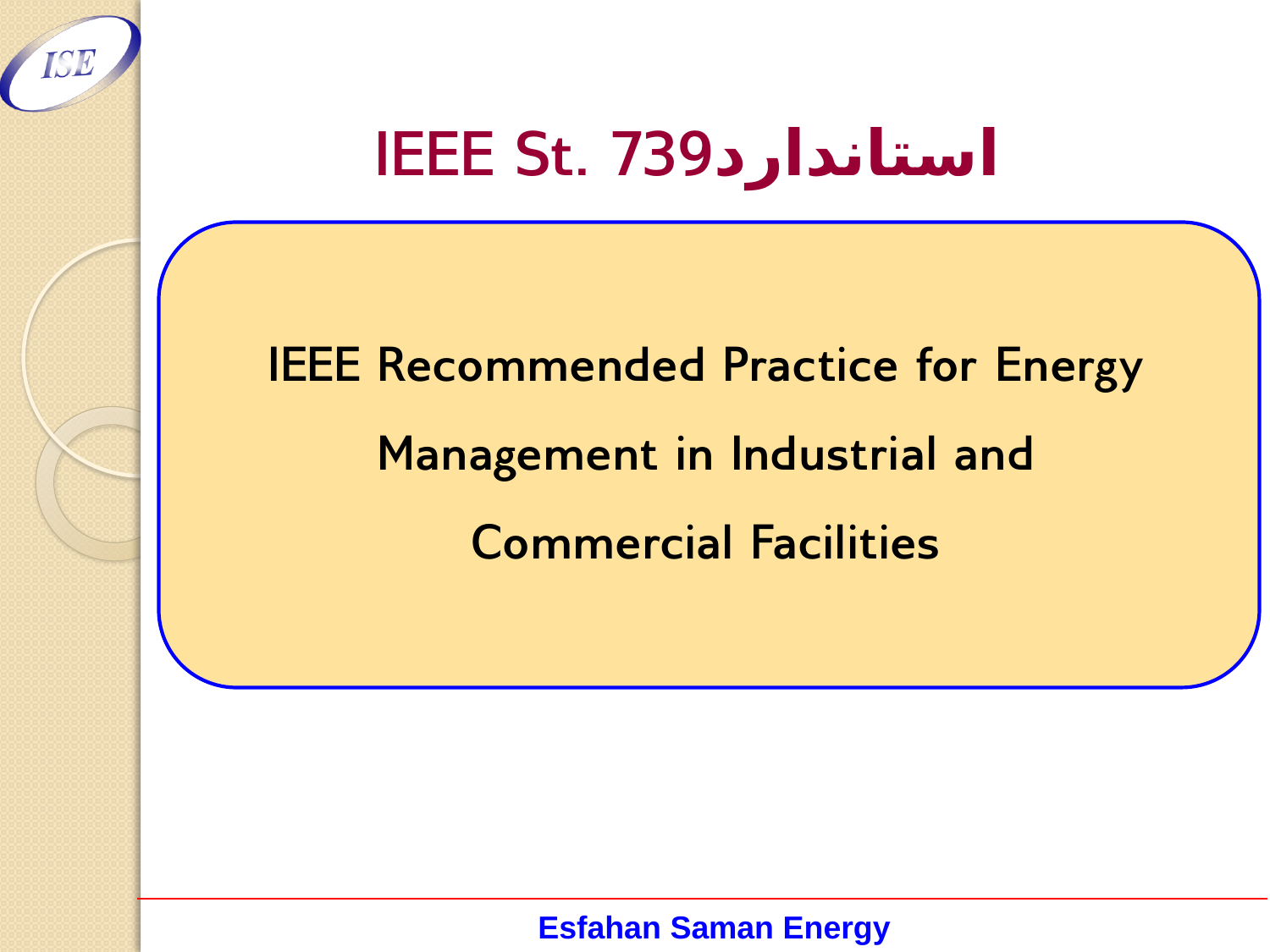

# IEEE St. 739استاندارد

IEEE Recommended Practice for Energy
Management in Industrial and
Commercial Facilities